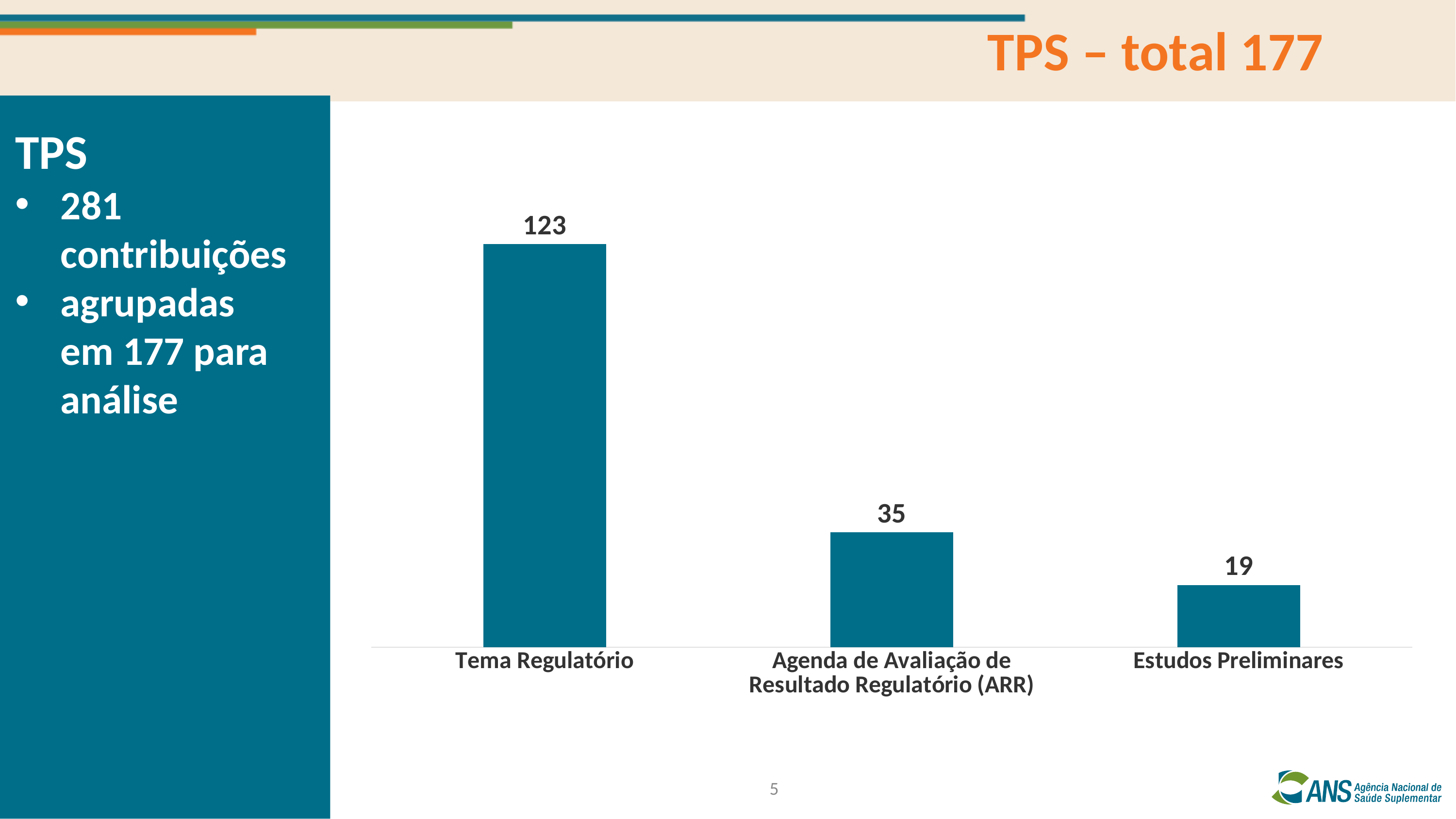

TPS – total 177

TPS
281 contribuições
agrupadas em 177 para análise

### Chart

| Category | Total |
|---|---|
| Tema Regulatório | 123.0 |
| Agenda de Avaliação de Resultado Regulatório (ARR) | 35.0 |
| Estudos Preliminares | 19.0 |
5